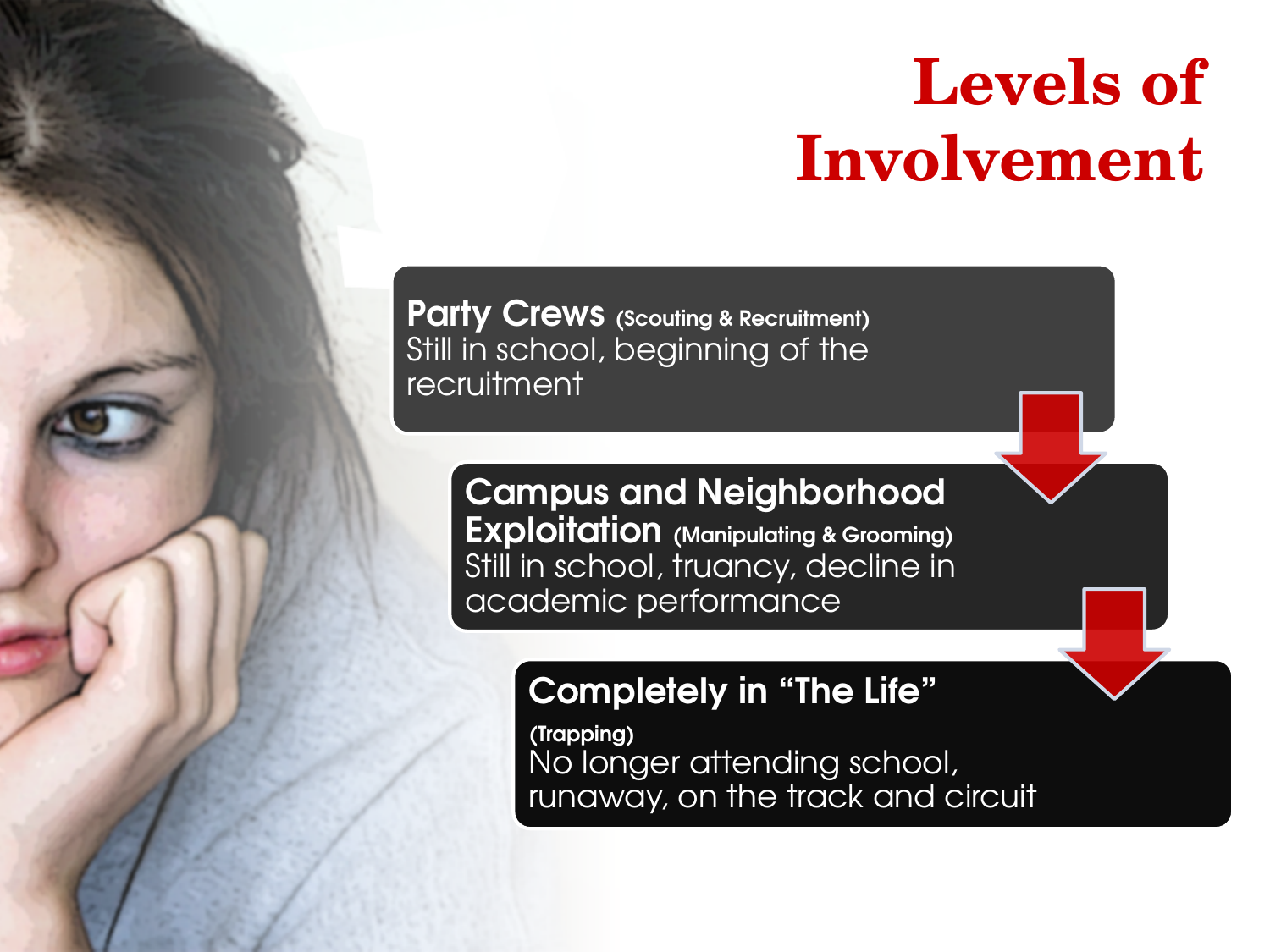

# Levels of Involvement
Party Crews (Scouting & Recruitment)
Still in school, beginning of the recruitment

Campus and Neighborhood Exploitation (Manipulating & Grooming)
Still in school, truancy, decline in academic performance

Completely in “The Life”
(Trapping)
No longer attending school, runaway, on the track and circuit